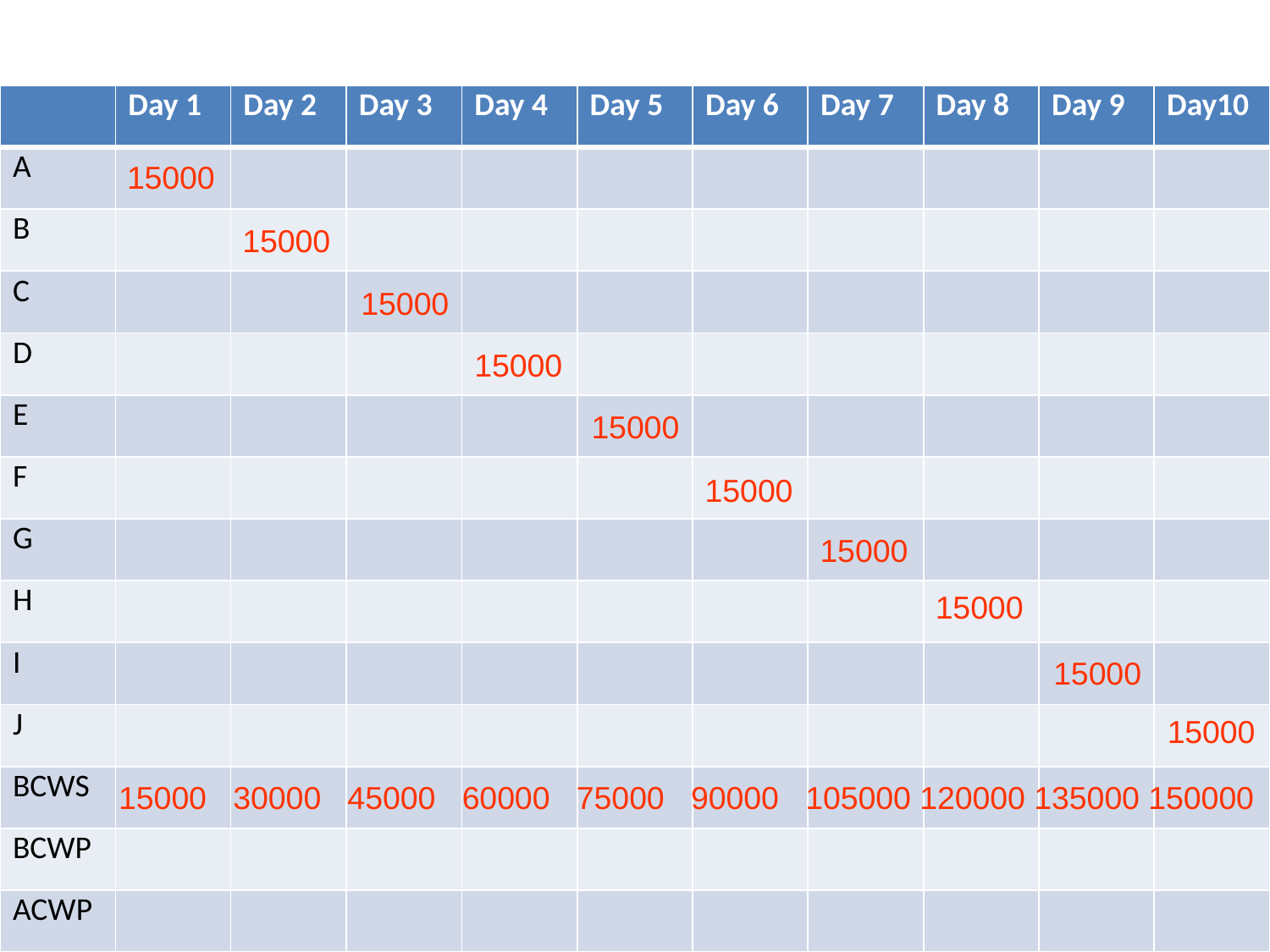

|  | Day 1 | Day 2 | Day 3 | Day 4 | Day 5 | Day 6 | Day 7 | Day 8 | Day 9 | Day10 |
| --- | --- | --- | --- | --- | --- | --- | --- | --- | --- | --- |
| A |  |  |  |  |  |  |  |  |  |  |
| B |  |  |  |  |  |  |  |  |  |  |
| C |  |  |  |  |  |  |  |  |  |  |
| D |  |  |  |  |  |  |  |  |  |  |
| E |  |  |  |  |  |  |  |  |  |  |
| F |  |  |  |  |  |  |  |  |  |  |
| G |  |  |  |  |  |  |  |  |  |  |
| H |  |  |  |  |  |  |  |  |  |  |
| I |  |  |  |  |  |  |  |  |  |  |
| J |  |  |  |  |  |  |  |  |  |  |
| BCWS |  |  |  |  |  |  |  |  |  |  |
| BCWP |  |  |  |  |  |  |  |  |  |  |
| ACWP |  |  |  |  |  |  |  |  |  |  |
15000
15000
15000
15000
15000
15000
15000
15000
15000
15000
15000   30000   45000   60000   75000   90000   105000 120000 135000 150000